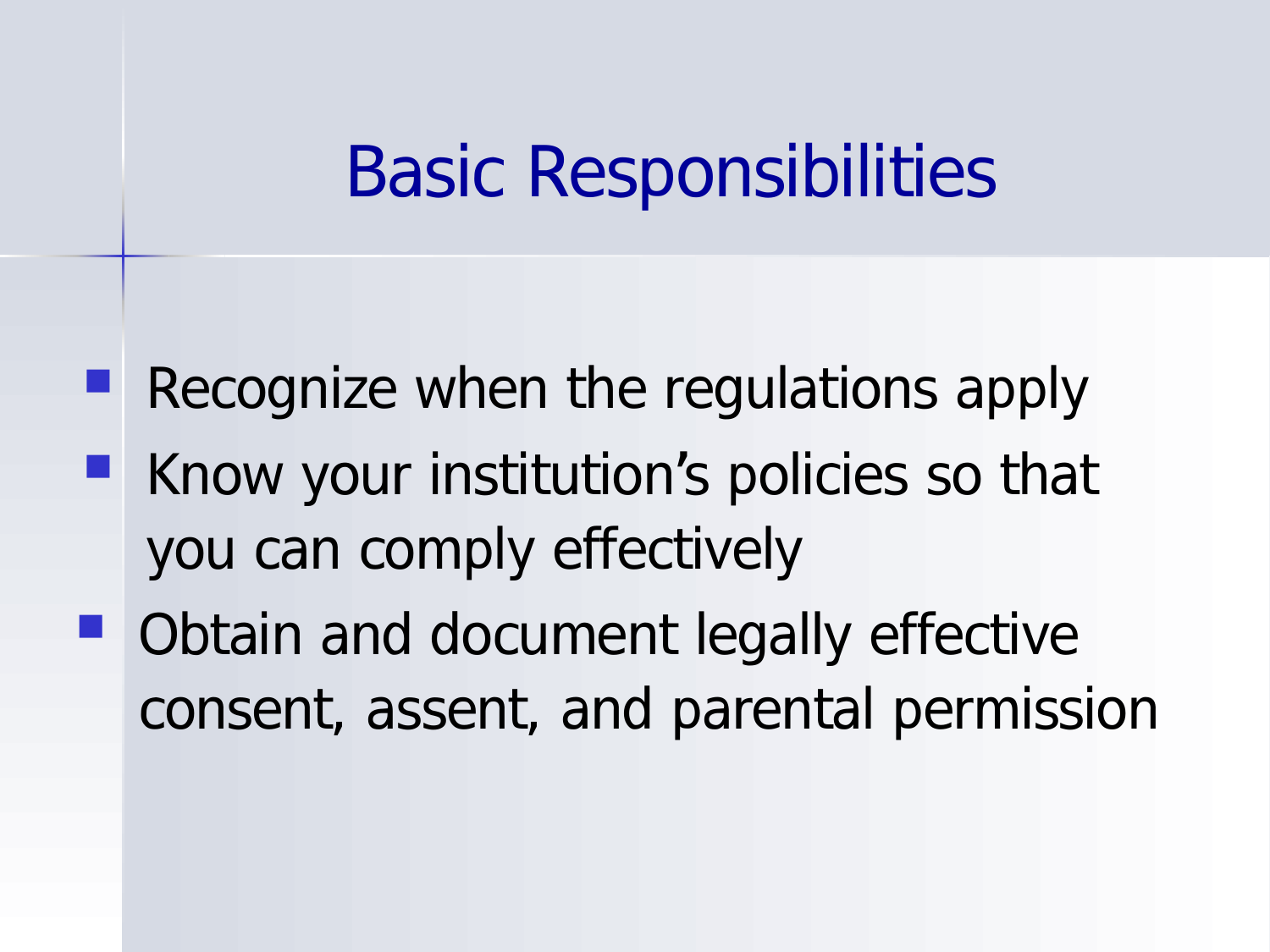

# Basic Responsibilities

Recognize when the regulations apply
Know your institution’s policies so that you can comply effectively
Obtain and document legally effective consent, assent, and parental permission